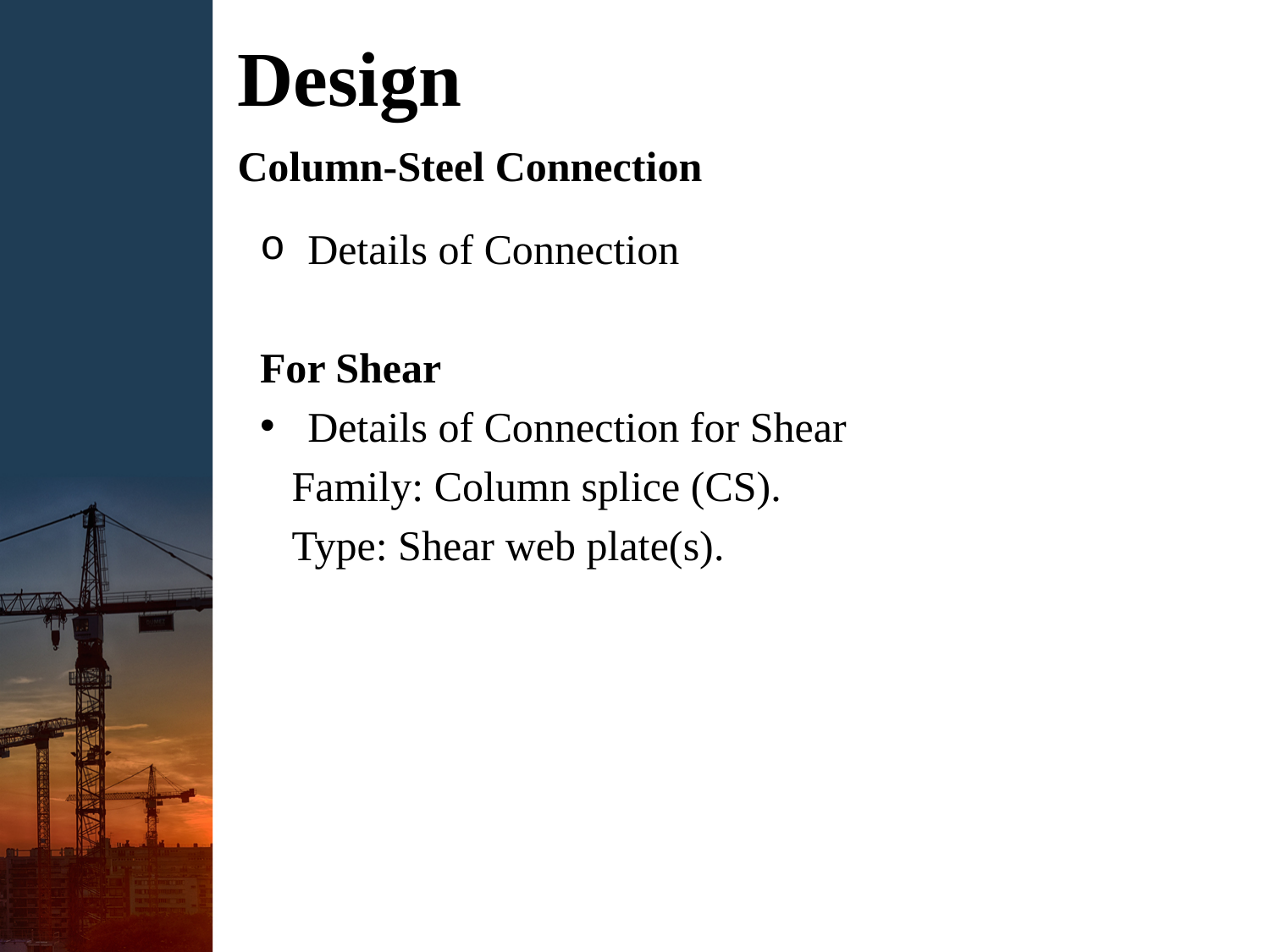

# Design

Column-Steel Connection

Details of Connection

For Shear
Details of Connection for Shear
   Family: Column splice (CS).
   Type: Shear web plate(s).